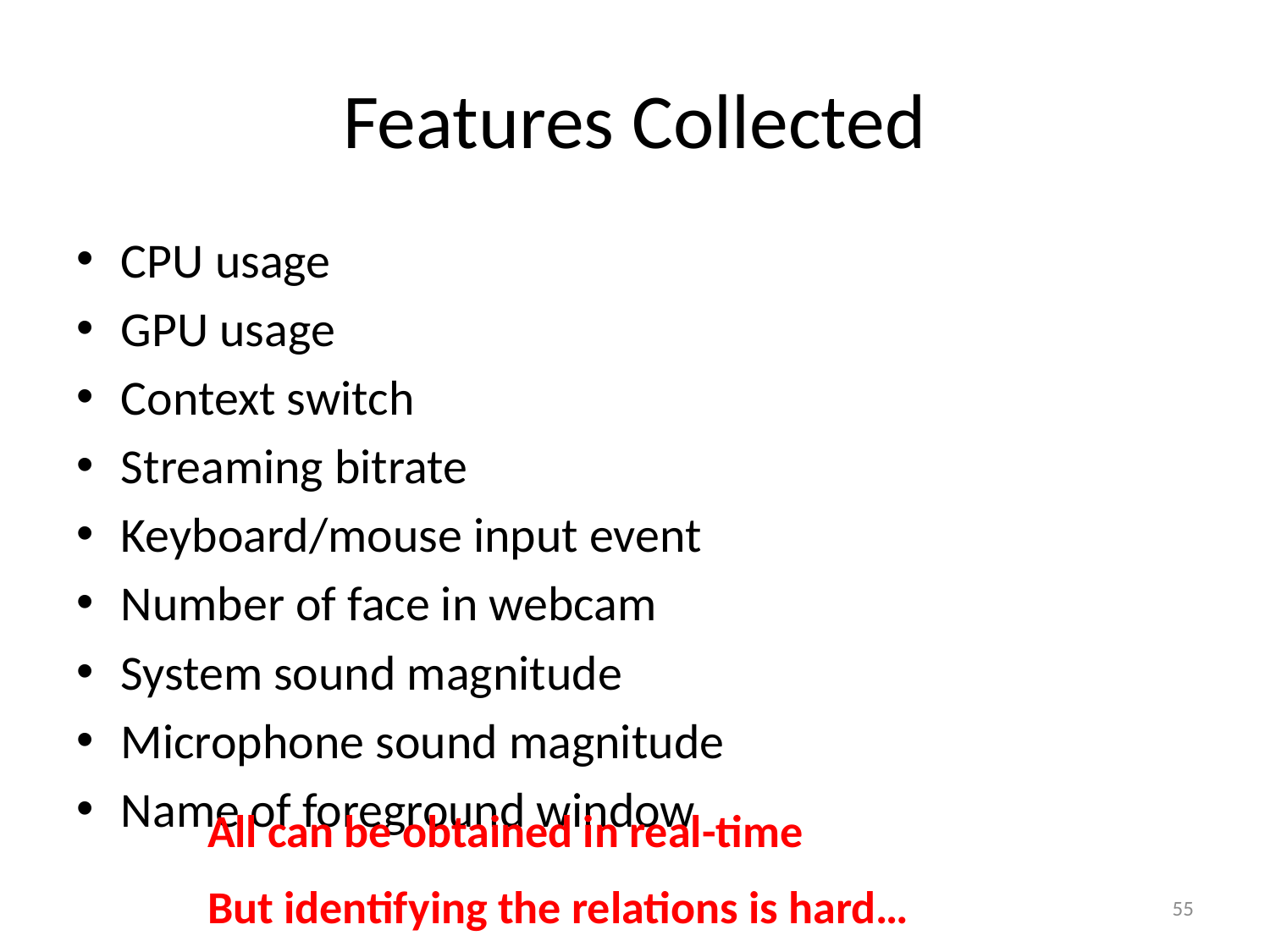

# Features Collected
CPU usage
GPU usage
Context switch
Streaming bitrate
Keyboard/mouse input event
Number of face in webcam
System sound magnitude
Microphone sound magnitude
Name of foreground window
All can be obtained in real-time
But identifying the relations is hard…
55